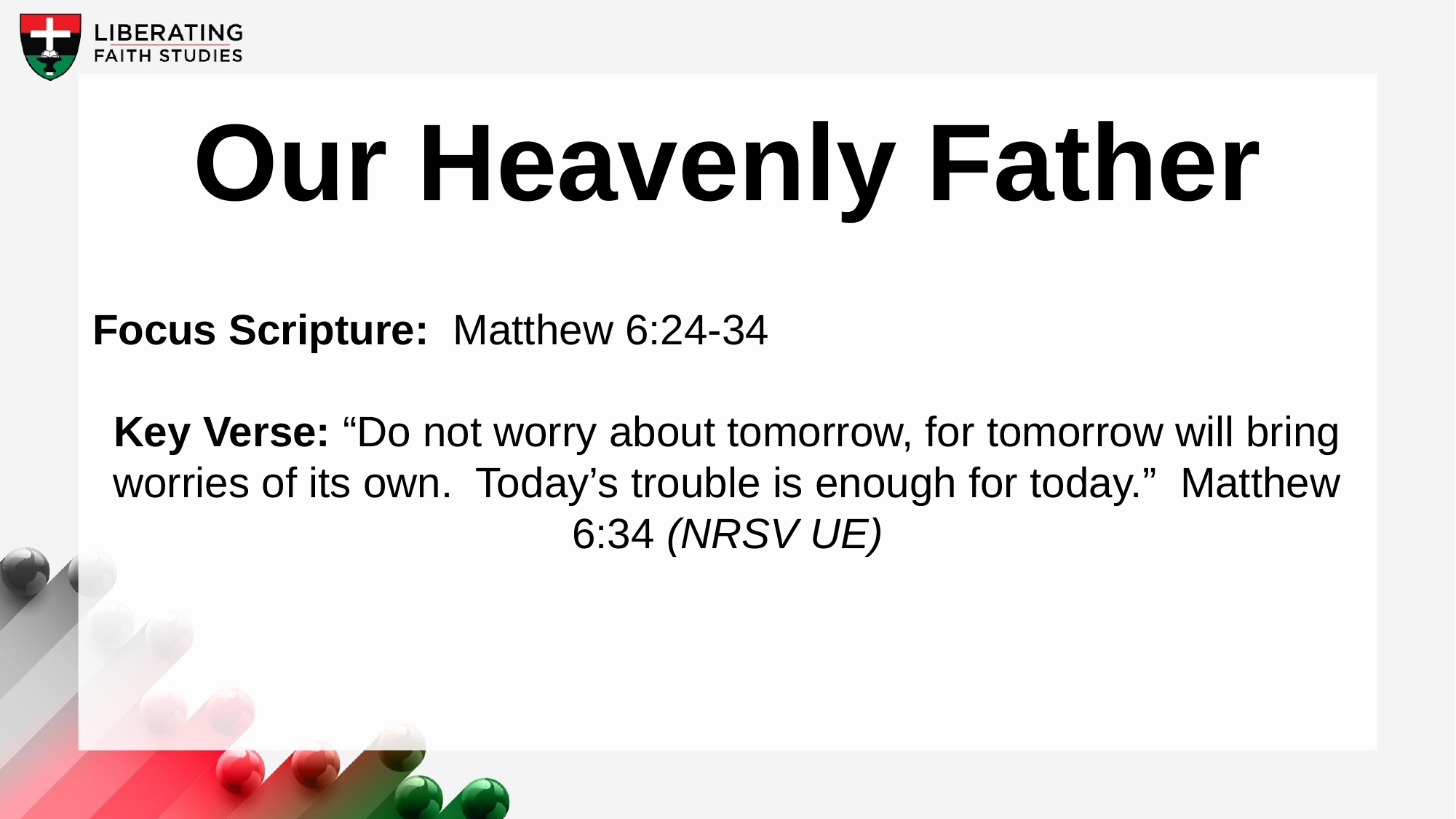

Our Heavenly Father

Focus Scripture:  Matthew 6:24-34

Key Verse: “Do not worry about tomorrow, for tomorrow will bring worries of its own.  Today’s trouble is enough for today.”  Matthew 6:34 (NRSV UE)